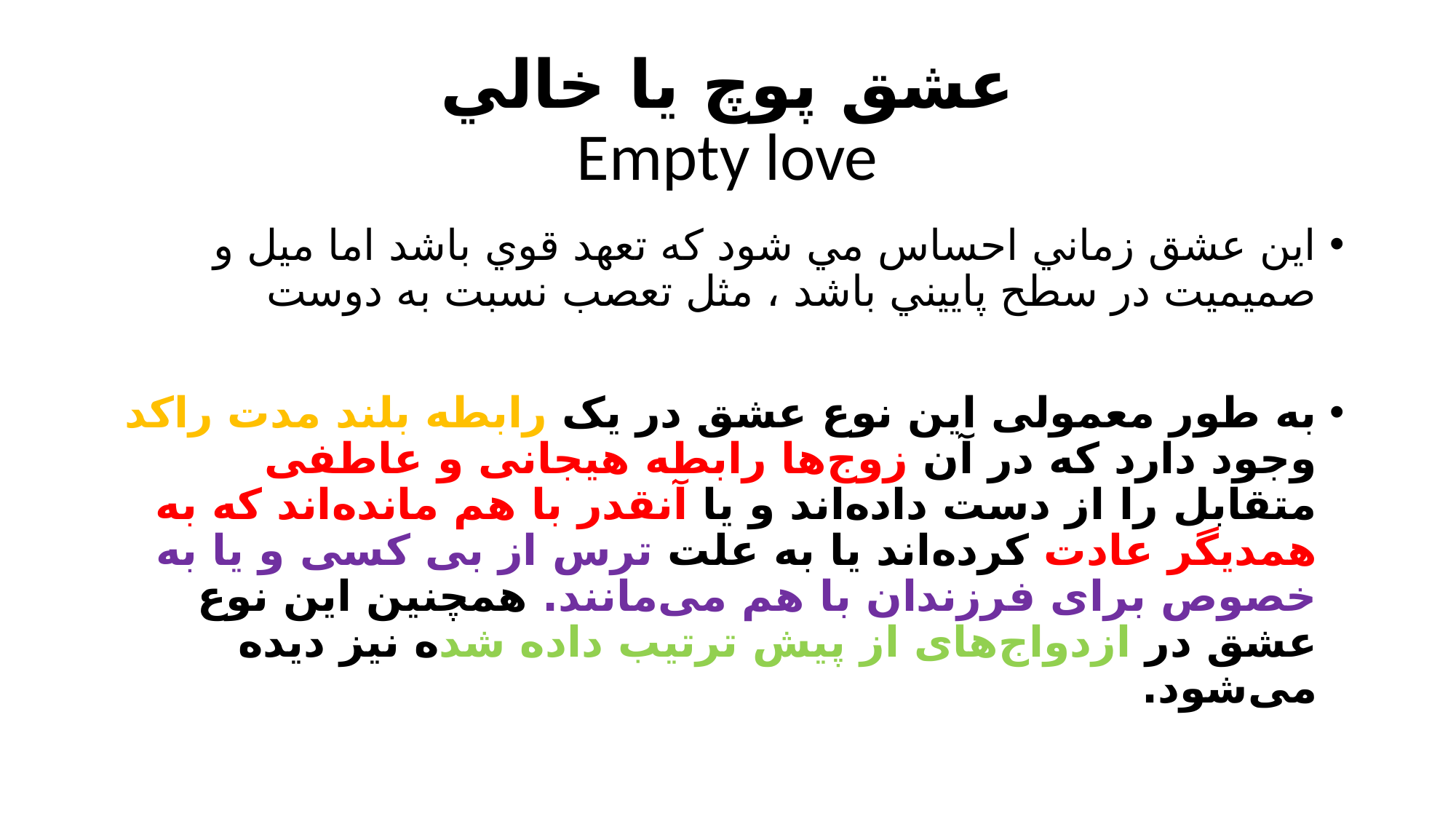

# عشق پوچ یا خالي Empty love
اين عشق زماني احساس مي شود كه تعهد قوي باشد اما ميل و صميميت در سطح پاييني باشد ، مثل تعصب نسبت به دوست

به طور معمولی این نوع عشق در یک رابطه بلند مدت راکد وجود دارد که در آن زوج‌ها رابطه هیجانی و عاطفی متقابل را از دست داده‌اند و یا آنقدر با هم مانده‌اند که به همدیگر عادت کرده‌اند یا به علت ترس از بی کسی و یا به خصوص برای فرزندان با هم می‌مانند. همچنین این نوع عشق در ازدواج‌های از پیش ترتیب داده شده نیز دیده می‌شود.